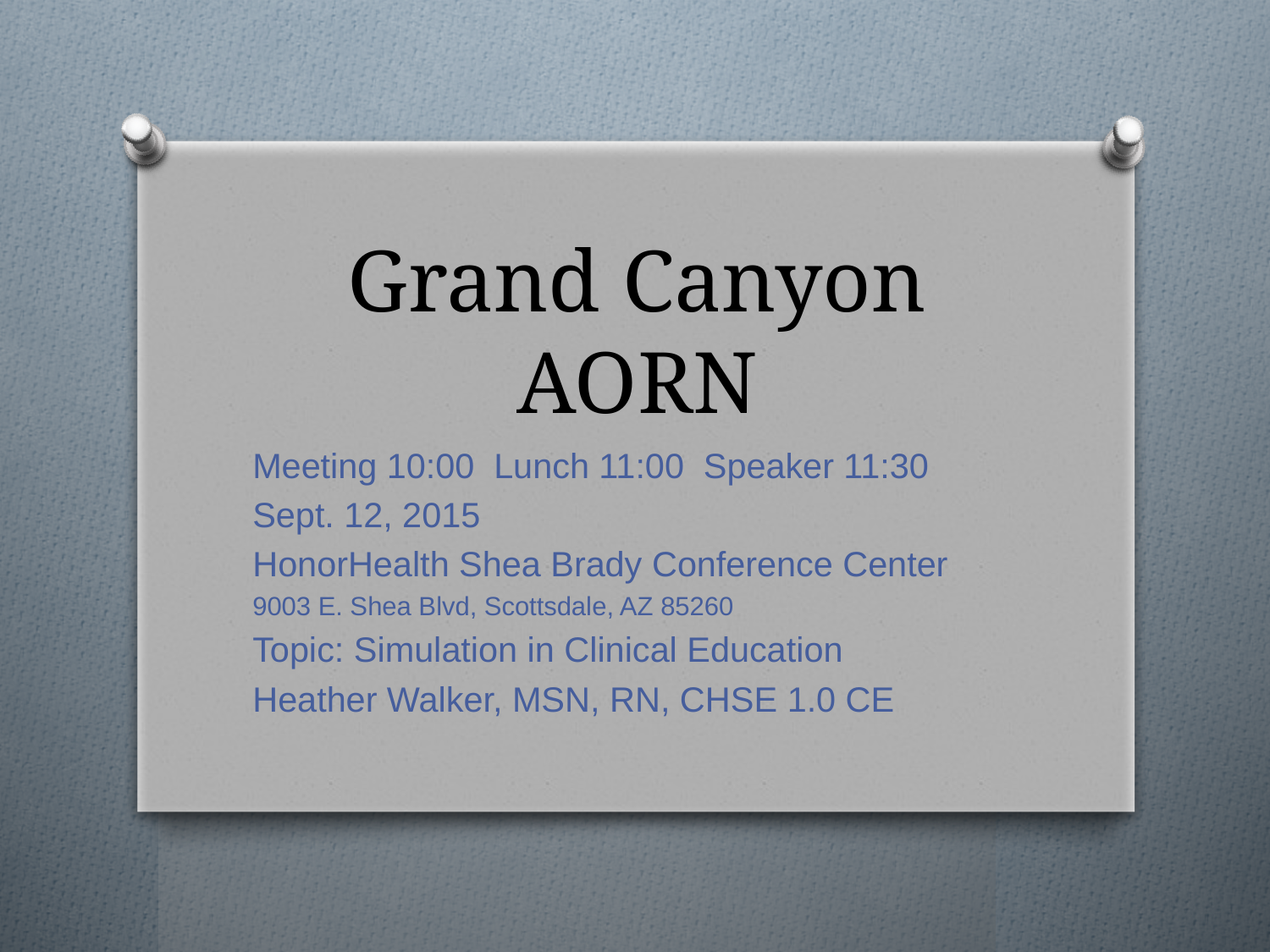

# Grand Canyon AORN
Meeting 10:00  Lunch 11:00  Speaker 11:30
Sept. 12, 2015
HonorHealth Shea Brady Conference Center
9003 E. Shea Blvd, Scottsdale, AZ 85260
Topic: Simulation in Clinical Education
Heather Walker, MSN, RN, CHSE 1.0 CE